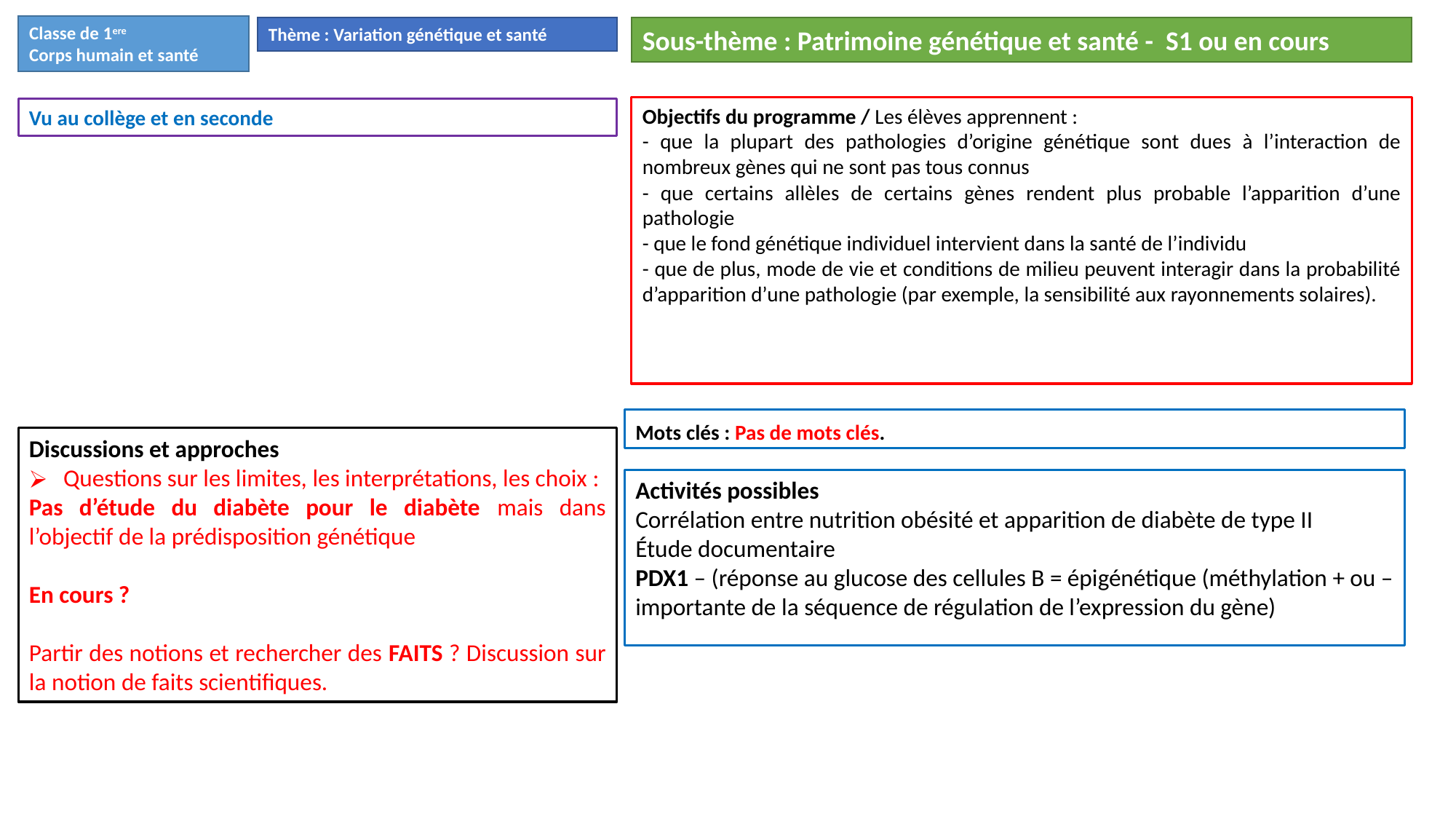

Classe de 1ere
Corps humain et santé
Thème : Variation génétique et santé
Sous-thème : Patrimoine génétique et santé -  S1 ou en cours
Objectifs du programme / Les élèves apprennent :
- que la plupart des pathologies d’origine génétique sont dues à l’interaction de nombreux gènes qui ne sont pas tous connus
- que certains allèles de certains gènes rendent plus probable l’apparition d’une pathologie
- que le fond génétique individuel intervient dans la santé de l’individu
- que de plus, mode de vie et conditions de milieu peuvent interagir dans la probabilité d’apparition d’une pathologie (par exemple, la sensibilité aux rayonnements solaires).
Vu au collège et en seconde
Mots clés : Pas de mots clés.
Discussions et approches
Questions sur les limites, les interprétations, les choix :
Pas d’étude du diabète pour le diabète mais dans l’objectif de la prédisposition génétique

En cours ?

Partir des notions et rechercher des FAITS ? Discussion sur la notion de faits scientifiques.

Activités possibles
Corrélation entre nutrition obésité et apparition de diabète de type II
Étude documentaire
PDX1 – (réponse au glucose des cellules B = épigénétique (méthylation + ou – importante de la séquence de régulation de l’expression du gène)